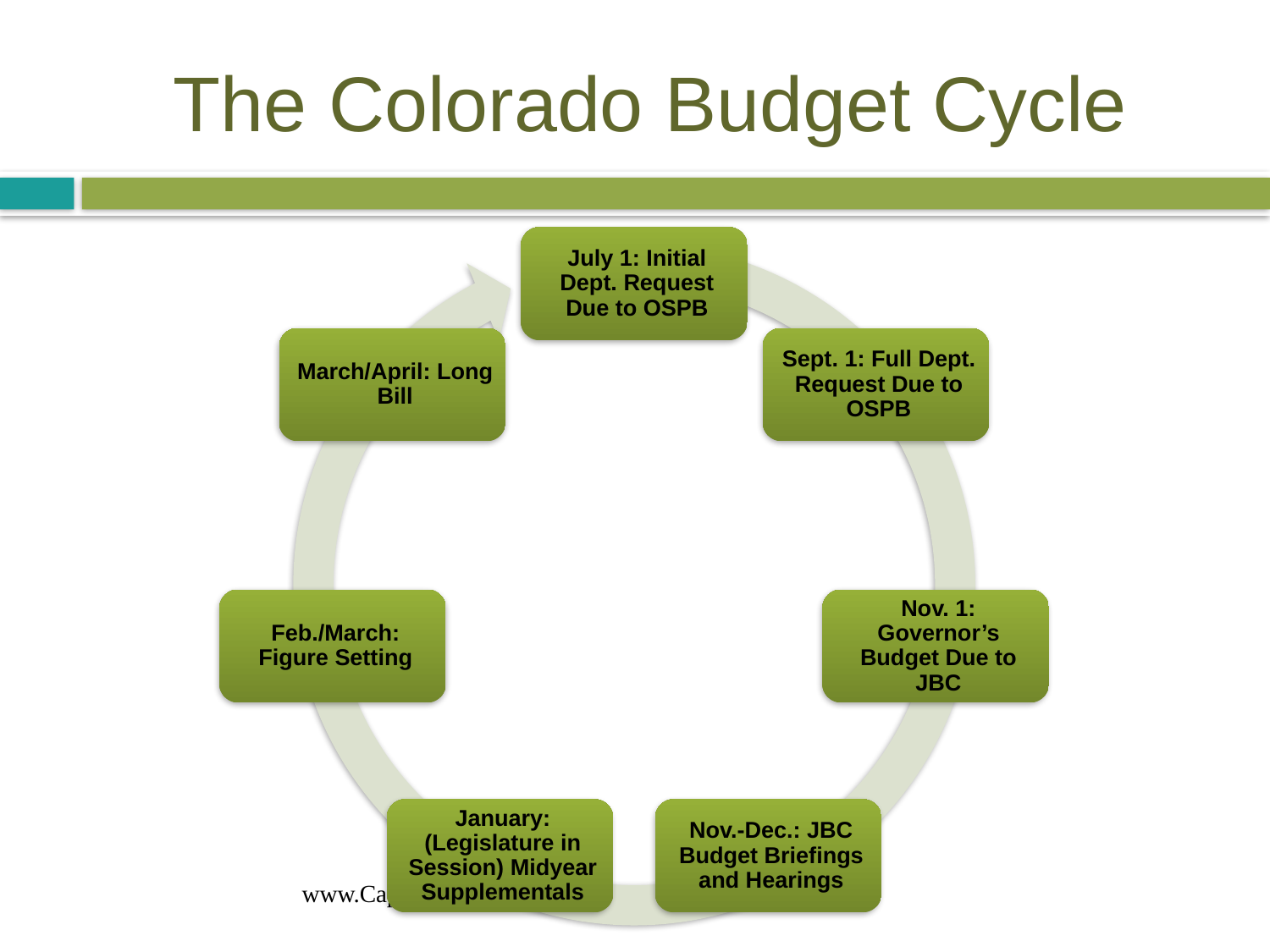

# The Colorado Budget Cycle
July 1: Initial Dept. Request Due to OSPB
Sept. 1: Full Dept. Request Due to OSPB
Nov. 1: Governor’s Budget Due to JBC
Nov.-Dec.: JBC Budget Briefings and Hearings
January: (Legislature in Session) Midyear Supplementals
Feb./March: Figure Setting
March/April: Long Bill
www.CaptiolSuccessGroup.com